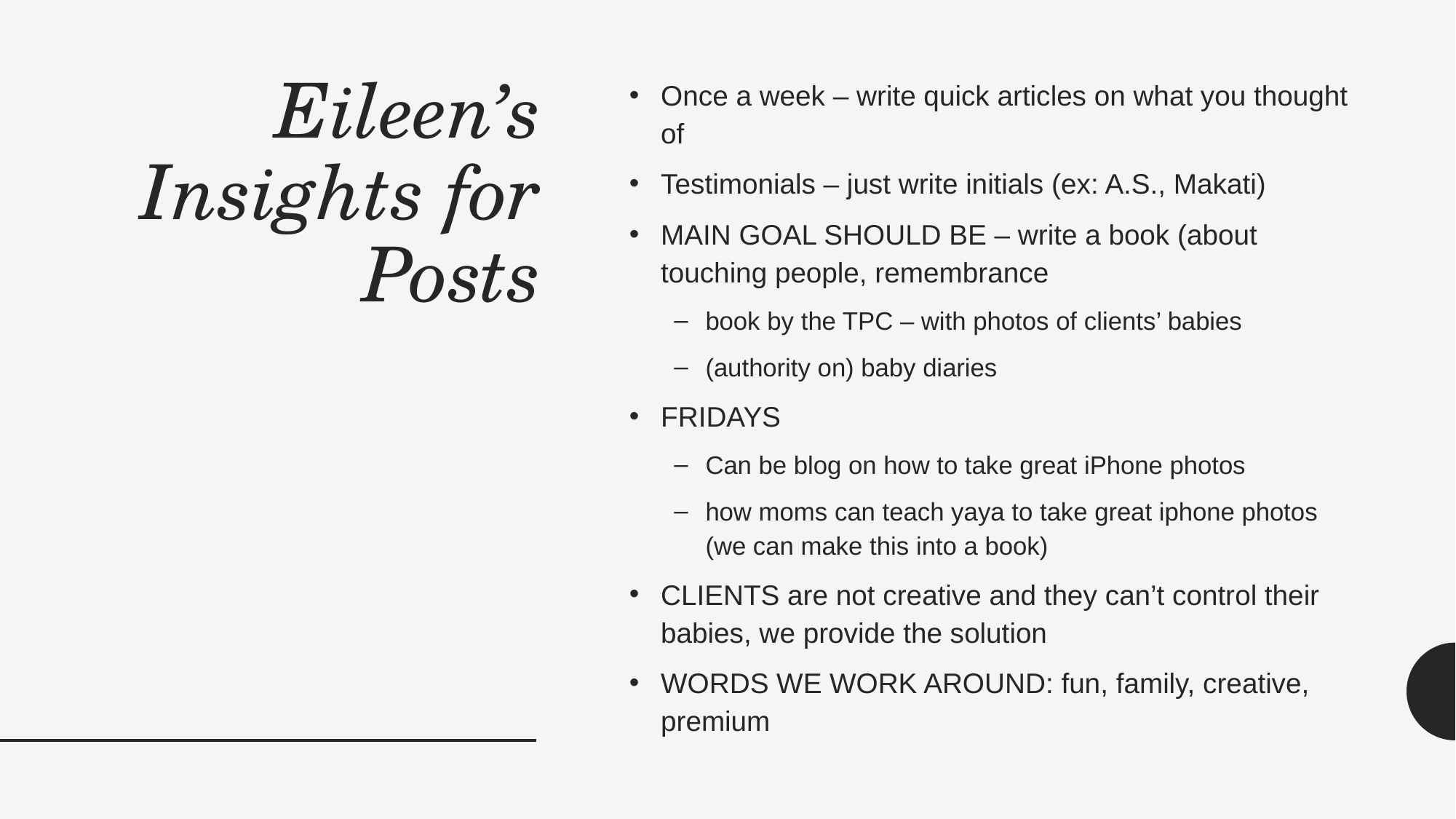

# Eileen’s Insights for Posts
Once a week – write quick articles on what you thought of
Testimonials – just write initials (ex: A.S., Makati)
MAIN GOAL SHOULD BE – write a book (about touching people, remembrance
book by the TPC – with photos of clients’ babies
(authority on) baby diaries
FRIDAYS
Can be blog on how to take great iPhone photos
how moms can teach yaya to take great iphone photos (we can make this into a book)
CLIENTS are not creative and they can’t control their babies, we provide the solution
WORDS WE WORK AROUND: fun, family, creative, premium